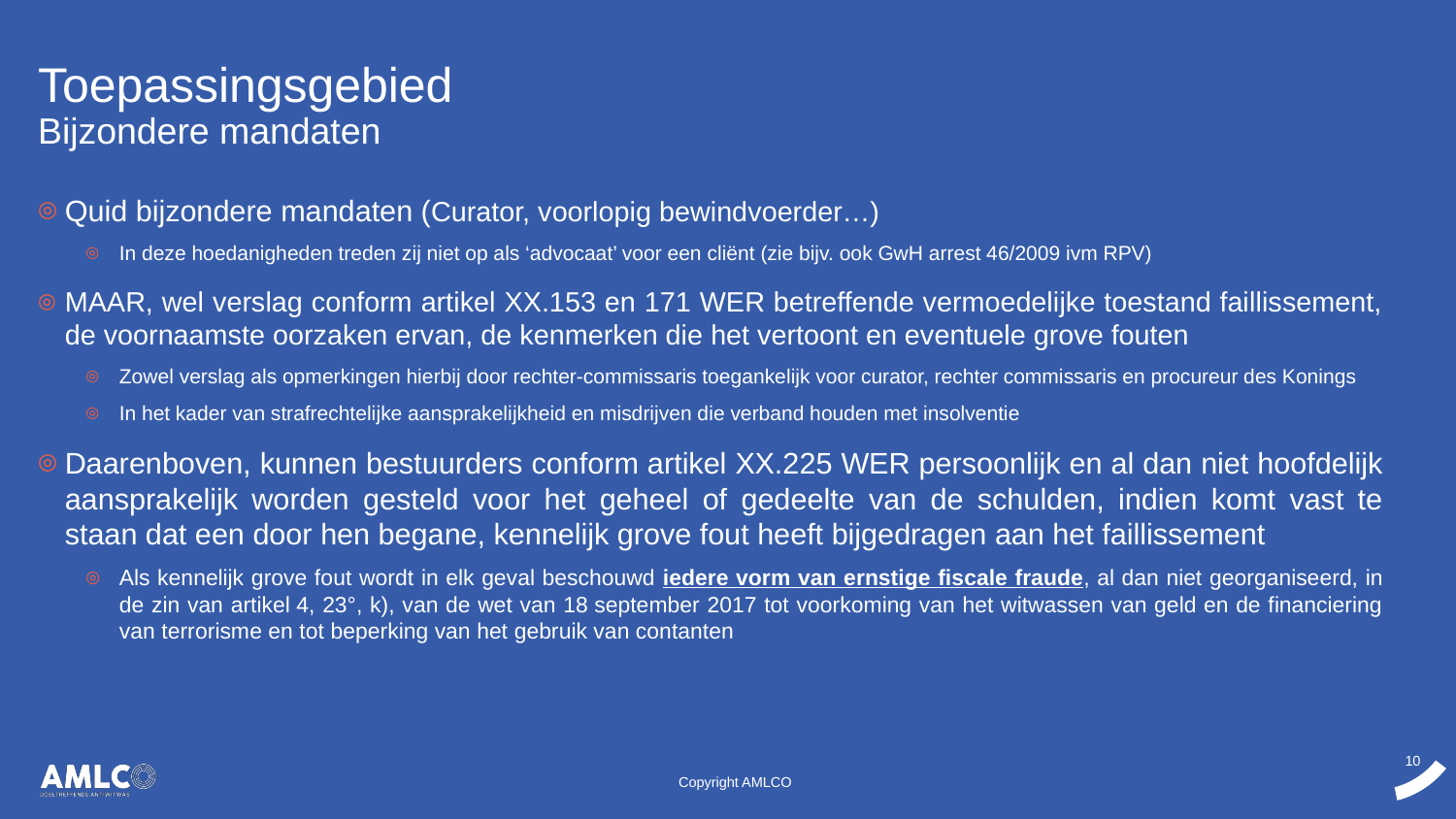

# Toepassingsgebied
Bijzondere mandaten

Quid bijzondere mandaten (Curator, voorlopig bewindvoerder…)
In deze hoedanigheden treden zij niet op als ‘advocaat’ voor een cliënt (zie bijv. ook GwH arrest 46/2009 ivm RPV)
MAAR, wel verslag conform artikel XX.153 en 171 WER betreffende vermoedelijke toestand faillissement, de voornaamste oorzaken ervan, de kenmerken die het vertoont en eventuele grove fouten
Zowel verslag als opmerkingen hierbij door rechter-commissaris toegankelijk voor curator, rechter commissaris en procureur des Konings
In het kader van strafrechtelijke aansprakelijkheid en misdrijven die verband houden met insolventie
Daarenboven, kunnen bestuurders conform artikel XX.225 WER persoonlijk en al dan niet hoofdelijk aansprakelijk worden gesteld voor het geheel of gedeelte van de schulden, indien komt vast te staan dat een door hen begane, kennelijk grove fout heeft bijgedragen aan het faillissement
Als kennelijk grove fout wordt in elk geval beschouwd iedere vorm van ernstige fiscale fraude, al dan niet georganiseerd, in de zin van artikel 4, 23°, k), van de wet van 18 september 2017 tot voorkoming van het witwassen van geld en de financiering van terrorisme en tot beperking van het gebruik van contanten

Copyright AMLCO